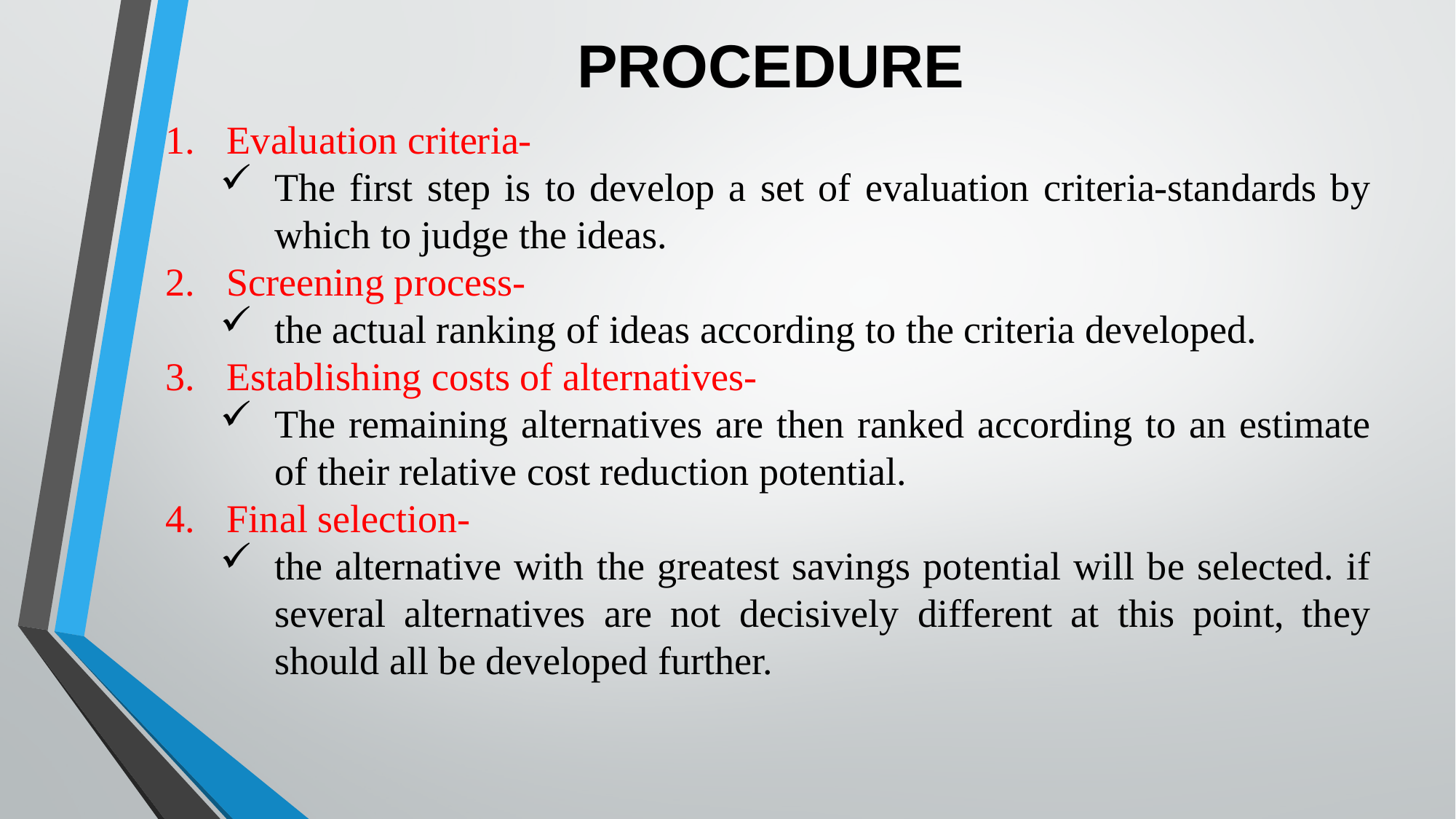

# PROCEDURE
Evaluation criteria-
The first step is to develop a set of evaluation criteria-standards by which to judge the ideas.
Screening process-
the actual ranking of ideas according to the criteria developed.
Establishing costs of alternatives-
The remaining alternatives are then ranked according to an estimate of their relative cost reduction potential.
Final selection-
the alternative with the greatest savings potential will be selected. if several alternatives are not decisively different at this point, they should all be developed further.